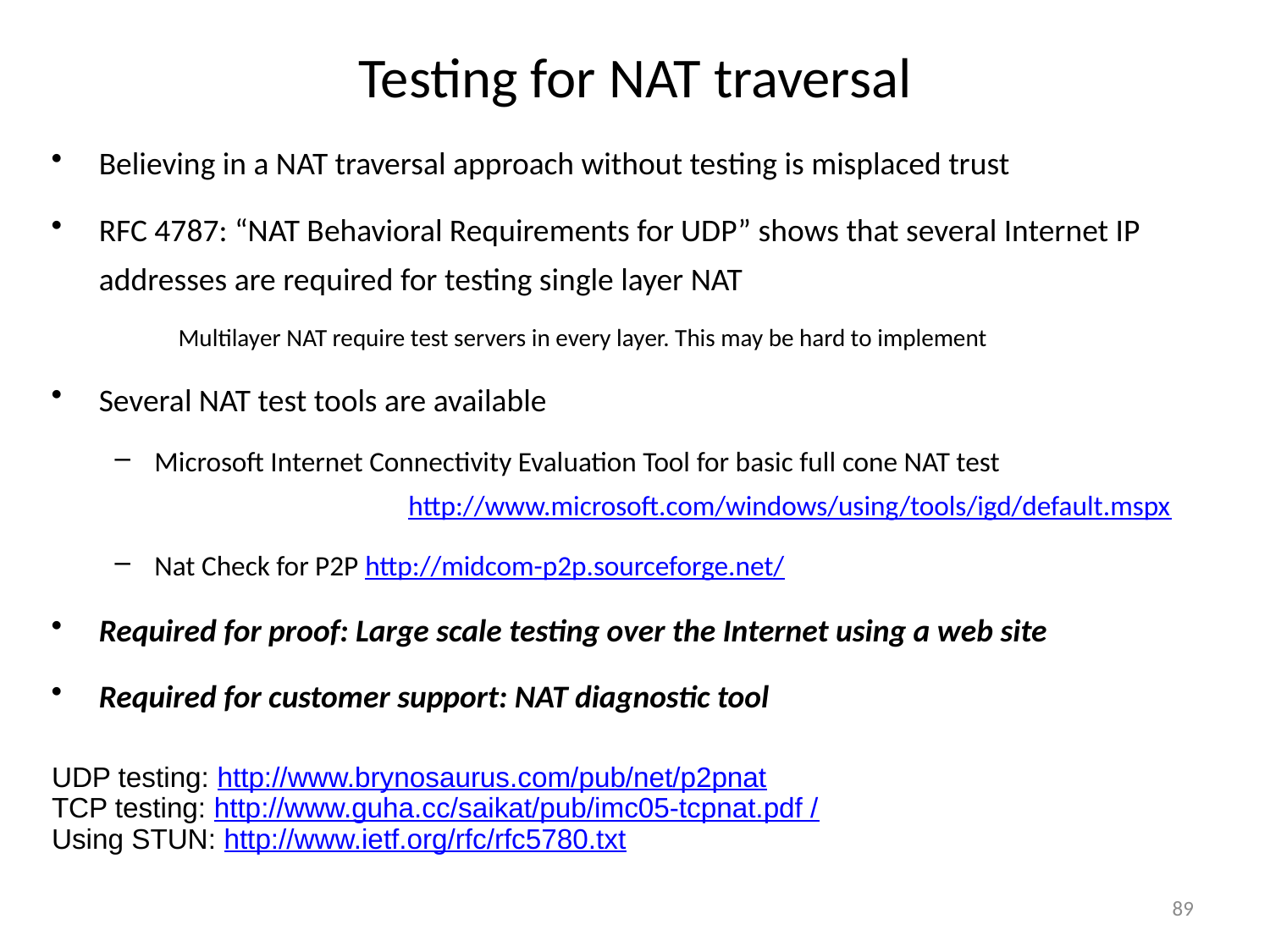

# Testing for NAT traversal
Believing in a NAT traversal approach without testing is misplaced trust
RFC 4787: “NAT Behavioral Requirements for UDP” shows that several Internet IP addresses are required for testing single layer NAT
Multilayer NAT require test servers in every layer. This may be hard to implement
Several NAT test tools are available
Microsoft Internet Connectivity Evaluation Tool for basic full cone NAT test 	 			http://www.microsoft.com/windows/using/tools/igd/default.mspx
Nat Check for P2P http://midcom-p2p.sourceforge.net/
Required for proof: Large scale testing over the Internet using a web site
Required for customer support: NAT diagnostic tool
UDP testing: http://www.brynosaurus.com/pub/net/p2pnat
TCP testing: http://www.guha.cc/saikat/pub/imc05-tcpnat.pdf /
Using STUN: http://www.ietf.org/rfc/rfc5780.txt

89